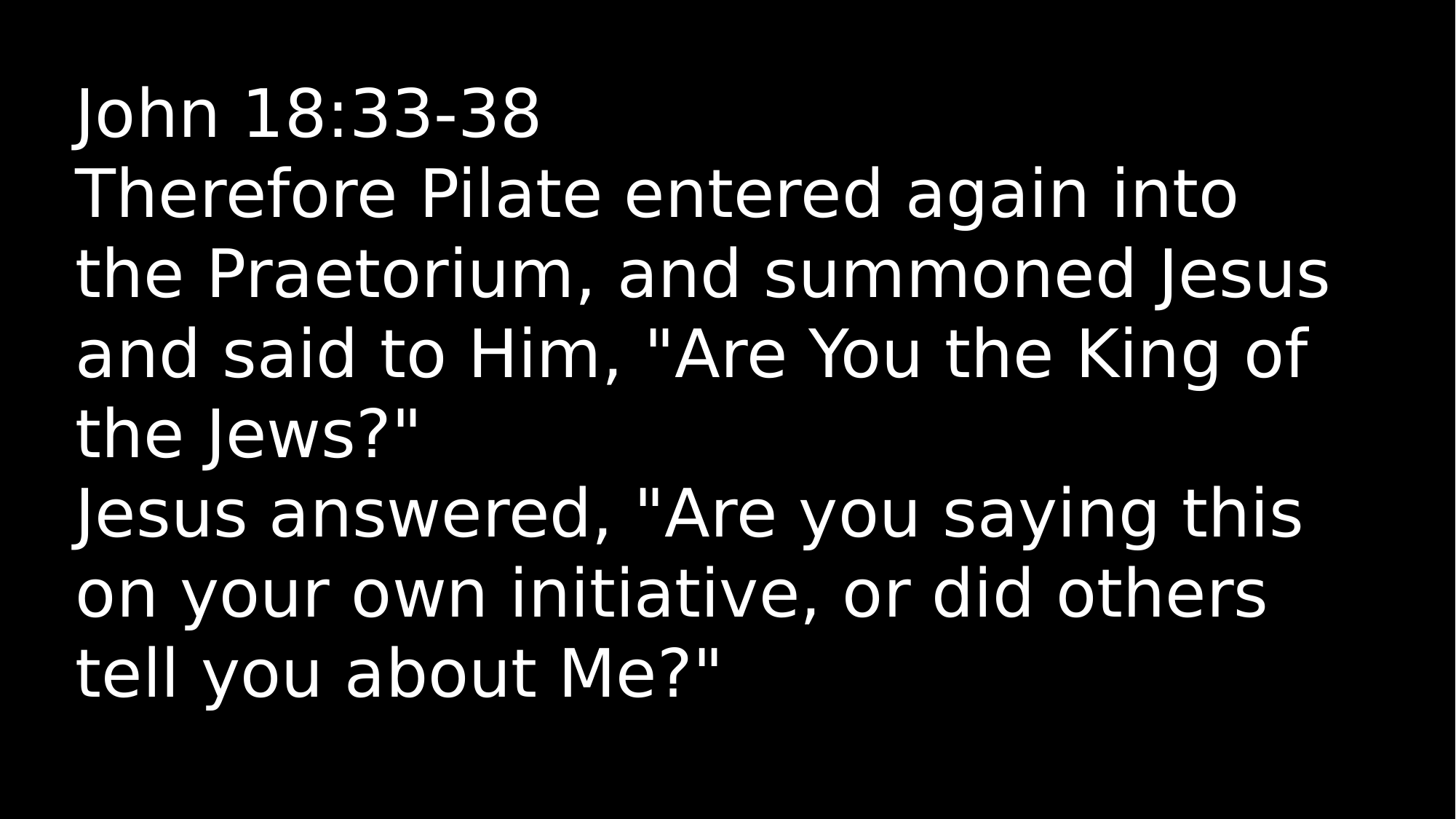

John 18:33-38
Therefore Pilate entered again into the Praetorium, and summoned Jesus and said to Him, "Are You the King of the Jews?"
Jesus answered, "Are you saying this on your own initiative, or did others tell you about Me?"